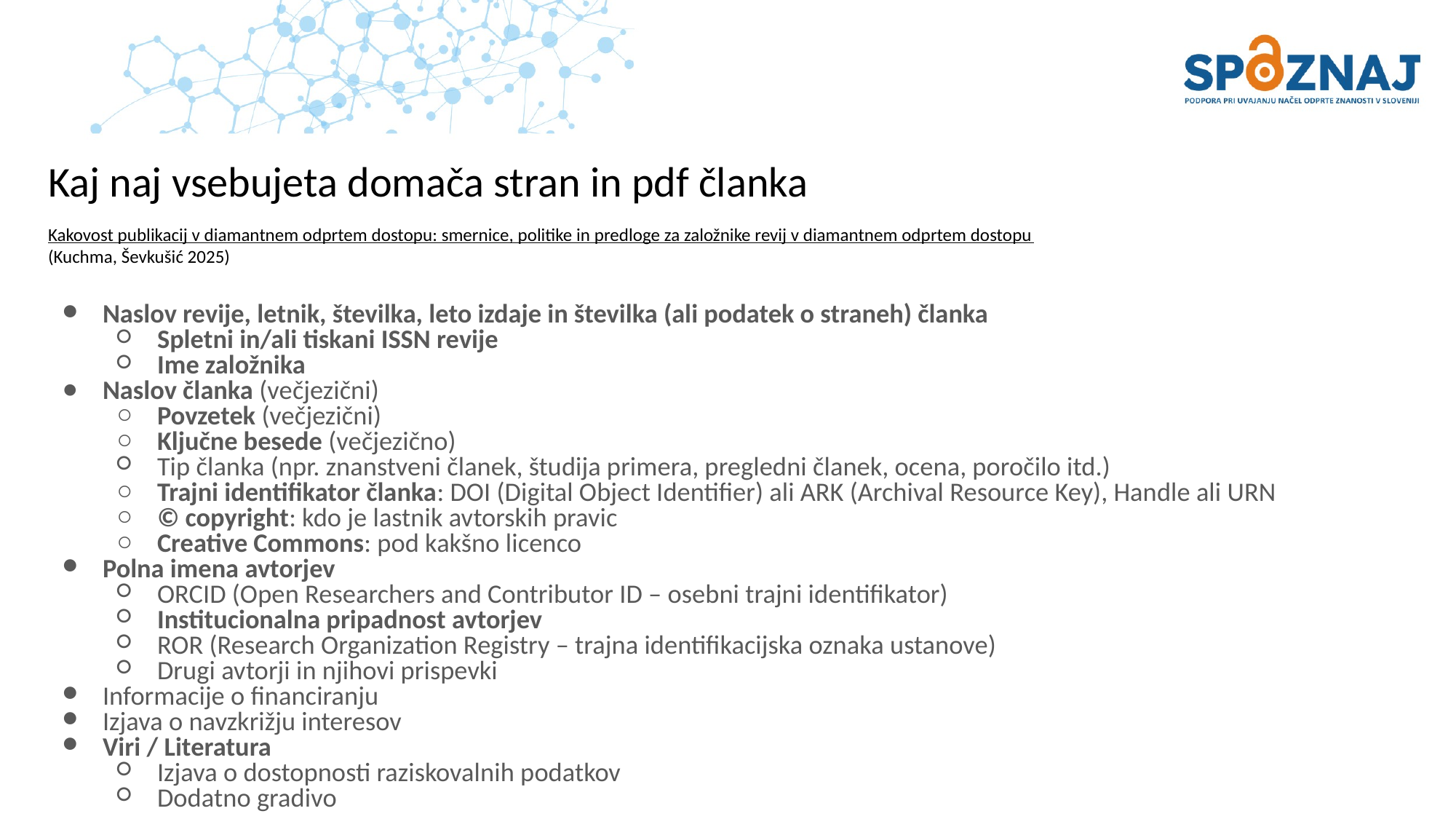

Kaj naj vsebujeta domača stran in pdf članka
Kakovost publikacij v diamantnem odprtem dostopu: smernice, politike in predloge za založnike revij v diamantnem odprtem dostopu (Kuchma, Ševkušić 2025)
Naslov revije, letnik, številka, leto izdaje in številka (ali podatek o straneh) članka
Spletni in/ali tiskani ISSN revije
Ime založnika
Naslov članka (večjezični)
Povzetek (večjezični)
Ključne besede (večjezično)
Tip članka (npr. znanstveni članek, študija primera, pregledni članek, ocena, poročilo itd.)
Trajni identifikator članka: DOI (Digital Object Identifier) ali ARK (Archival Resource Key), Handle ali URN
© copyright: kdo je lastnik avtorskih pravic
Creative Commons: pod kakšno licenco
Polna imena avtorjev
ORCID (Open Researchers and Contributor ID – osebni trajni identifikator)
Institucionalna pripadnost avtorjev
ROR (Research Organization Registry – trajna identifikacijska oznaka ustanove)
Drugi avtorji in njihovi prispevki
Informacije o financiranju
Izjava o navzkrižju interesov
Viri / Literatura
Izjava o dostopnosti raziskovalnih podatkov
Dodatno gradivo